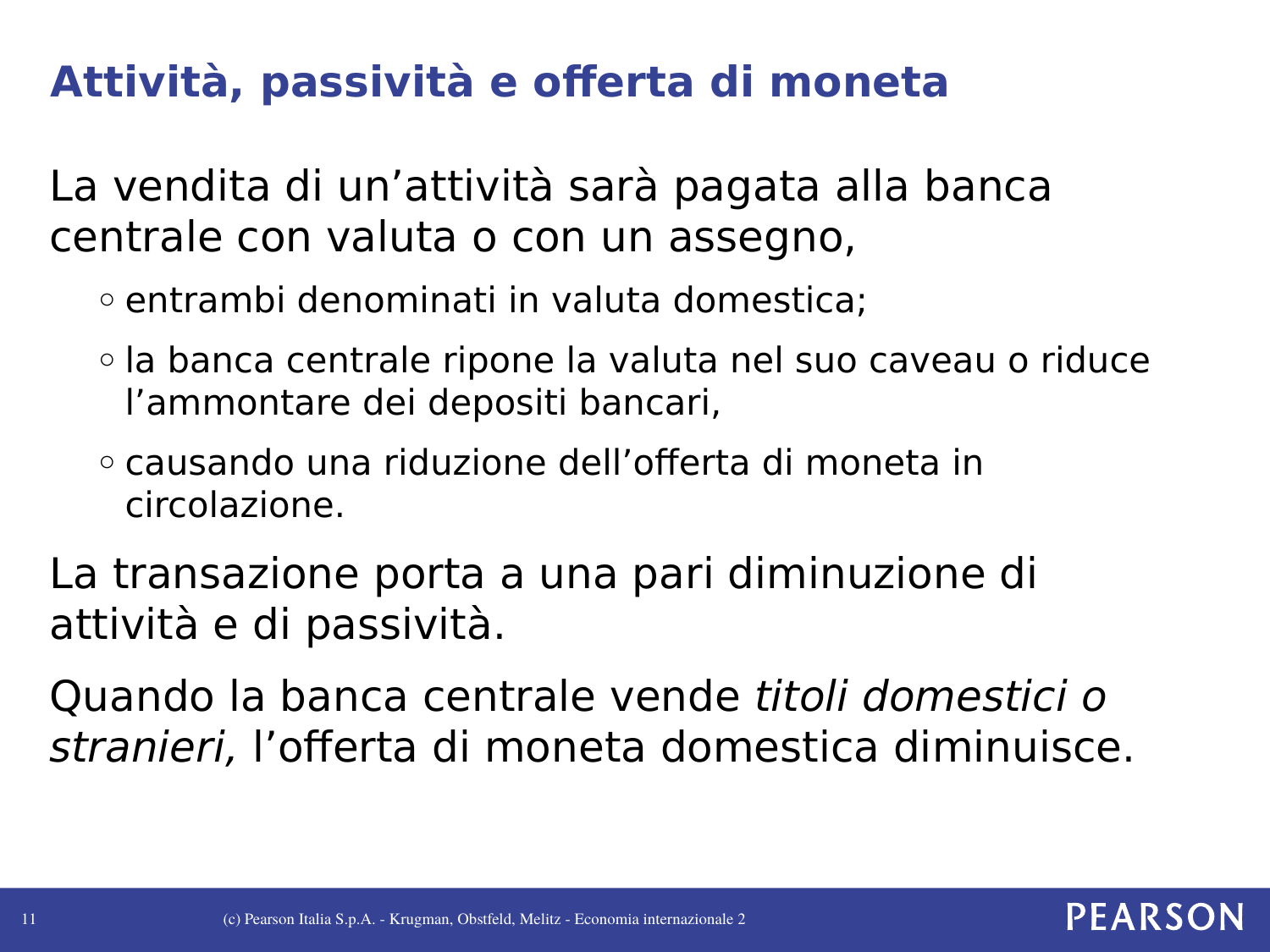

# Attività, passività e offerta di moneta
La vendita di un’attività sarà pagata alla banca centrale con valuta o con un assegno,
entrambi denominati in valuta domestica;
la banca centrale ripone la valuta nel suo caveau o riduce l’ammontare dei depositi bancari,
causando una riduzione dell’offerta di moneta in circolazione.
La transazione porta a una pari diminuzione di attività e di passività.
Quando la banca centrale vende titoli domestici o stranieri, l’offerta di moneta domestica diminuisce.
11
(c) Pearson Italia S.p.A. - Krugman, Obstfeld, Melitz - Economia internazionale 2